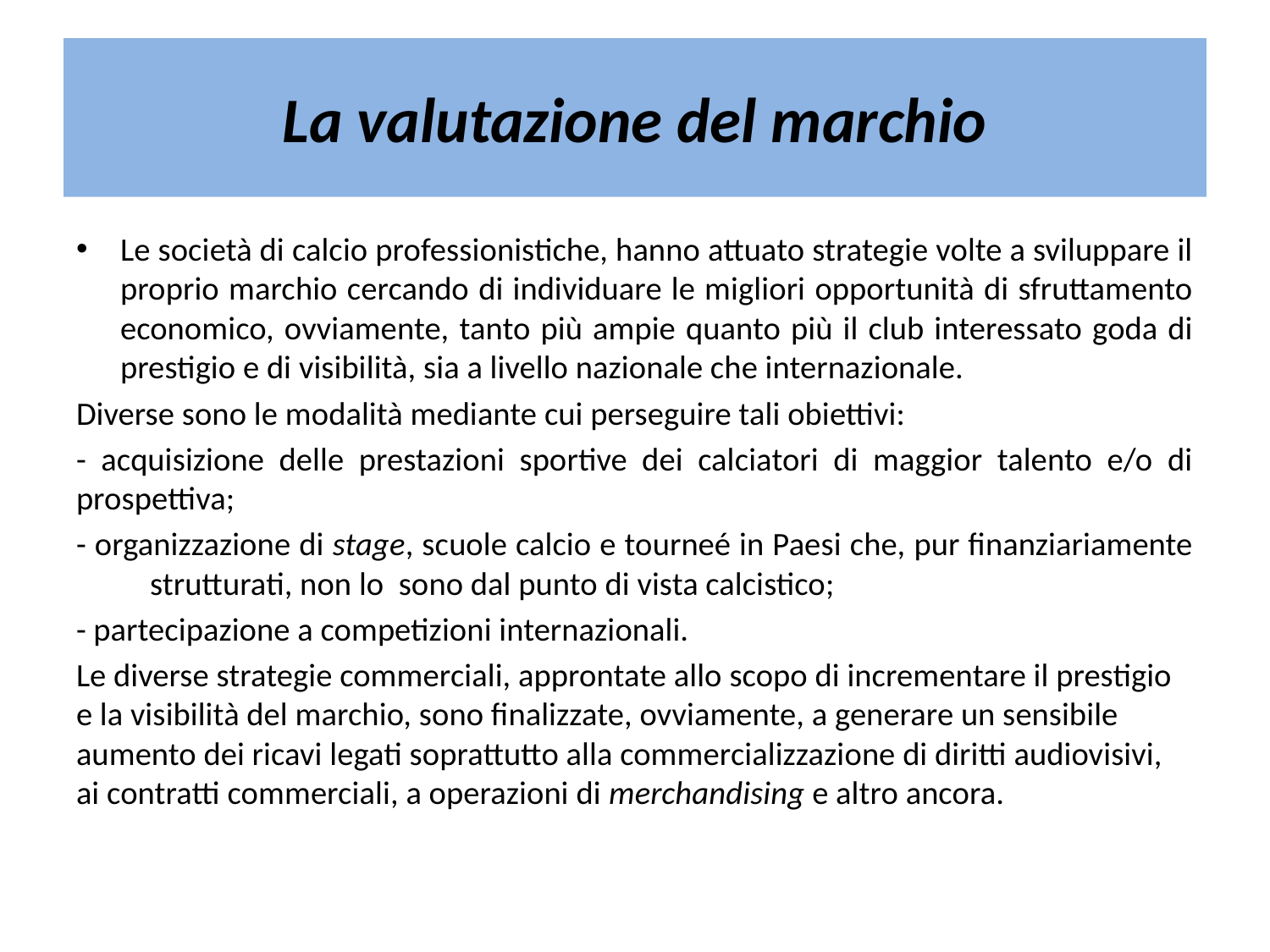

# La valutazione del marchio
Le società di calcio professionistiche, hanno attuato strategie volte a sviluppare il proprio marchio cercando di individuare le migliori opportunità di sfruttamento economico, ovviamente, tanto più ampie quanto più il club interessato goda di prestigio e di visibilità, sia a livello nazionale che internazionale.
Diverse sono le modalità mediante cui perseguire tali obiettivi:
- acquisizione delle prestazioni sportive dei calciatori di maggior talento e/o di prospettiva;
- organizzazione di stage, scuole calcio e tourneé in Paesi che, pur finanziariamente 	strutturati, non lo  sono dal punto di vista calcistico;
- partecipazione a competizioni internazionali.
Le diverse strategie commerciali, approntate allo scopo di incrementare il prestigio e la visibilità del marchio, sono finalizzate, ovviamente, a generare un sensibile aumento dei ricavi legati soprattutto alla commercializzazione di diritti audiovisivi, ai contratti commerciali, a operazioni di merchandising e altro ancora.